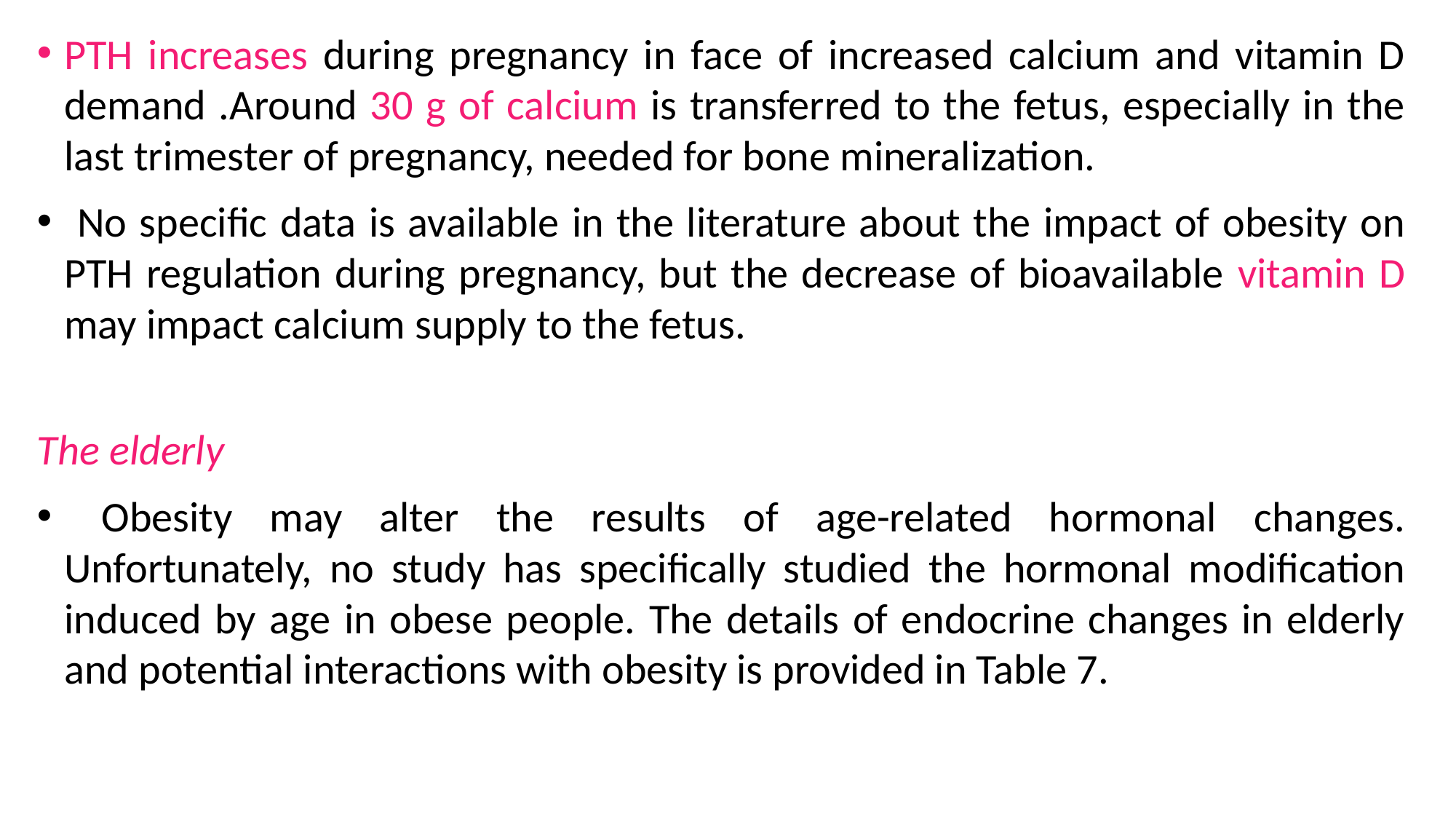

PTH increases during pregnancy in face of increased calcium and vitamin D demand .Around 30 g of calcium is transferred to the fetus, especially in the last trimester of pregnancy, needed for bone mineralization.
 No specific data is available in the literature about the impact of obesity on PTH regulation during pregnancy, but the decrease of bioavailable vitamin D may impact calcium supply to the fetus.

The elderly
 Obesity may alter the results of age-related hormonal changes. Unfortunately, no study has specifically studied the hormonal modification induced by age in obese people. The details of endocrine changes in elderly and potential interactions with obesity is provided in Table 7.